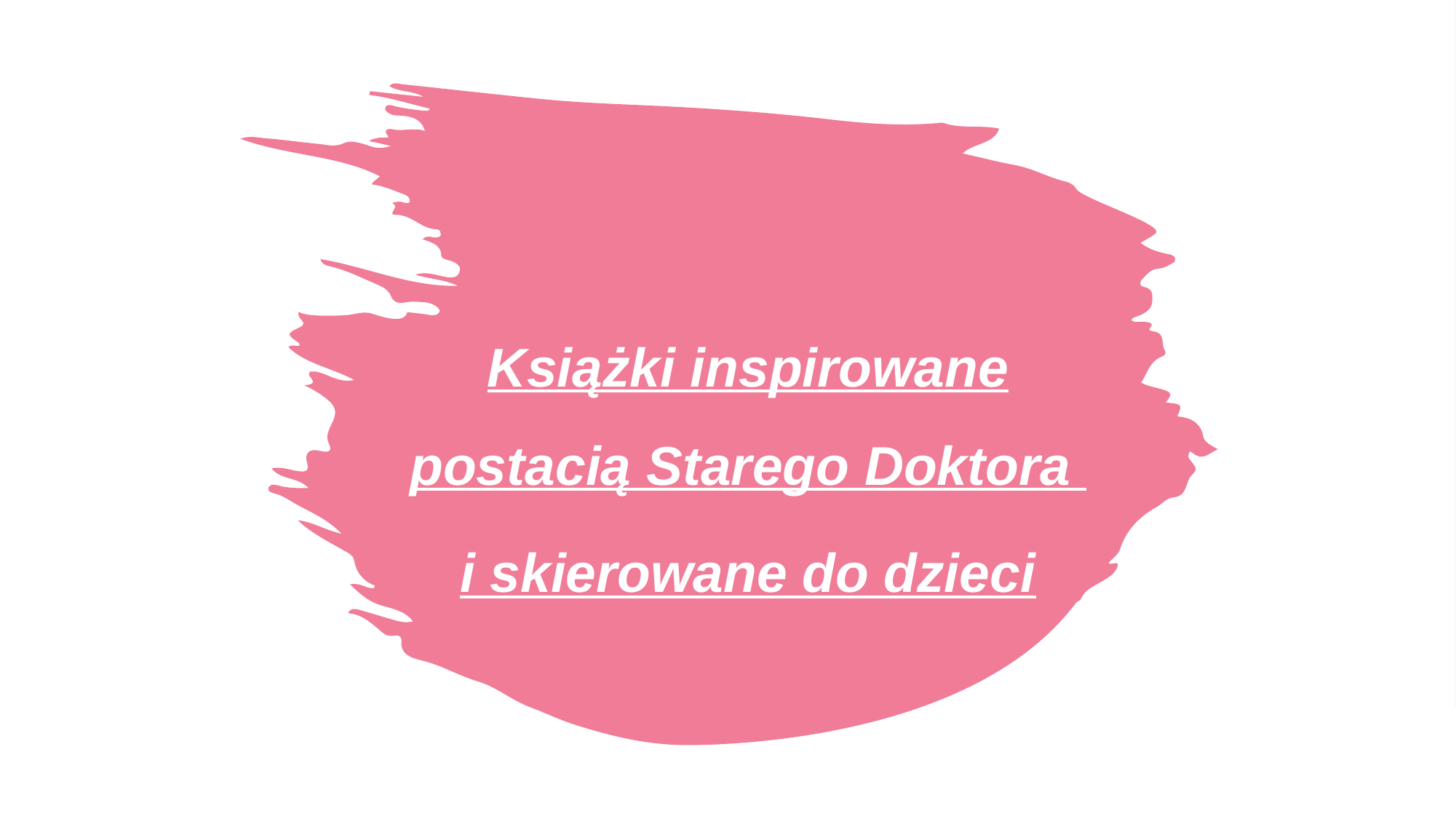

Książki inspirowane postacią Starego Doktora
i skierowane do dzieci